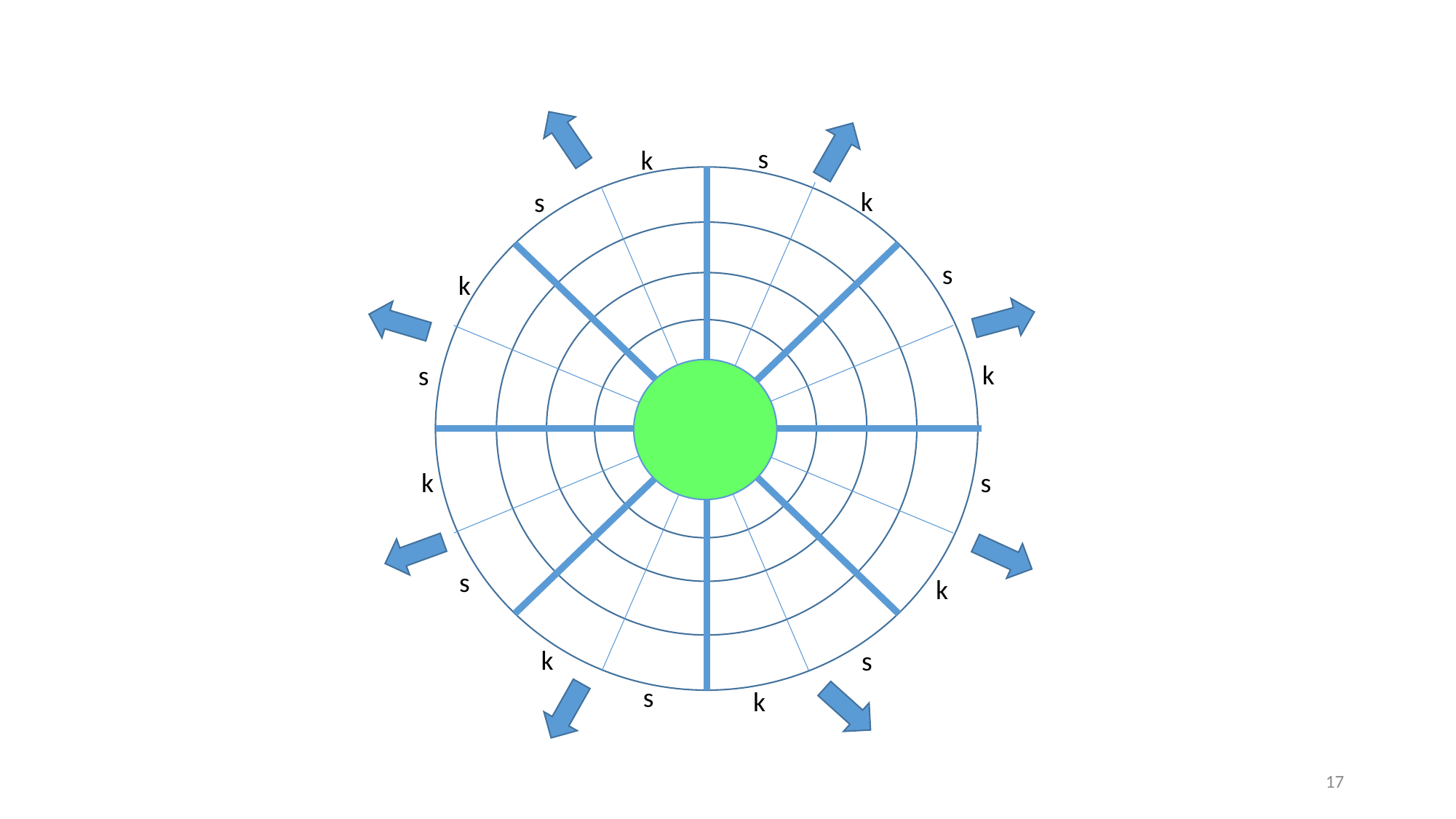

s
k

k
s

s
k

k
s

k
s

s
k
k
s
s

k

17